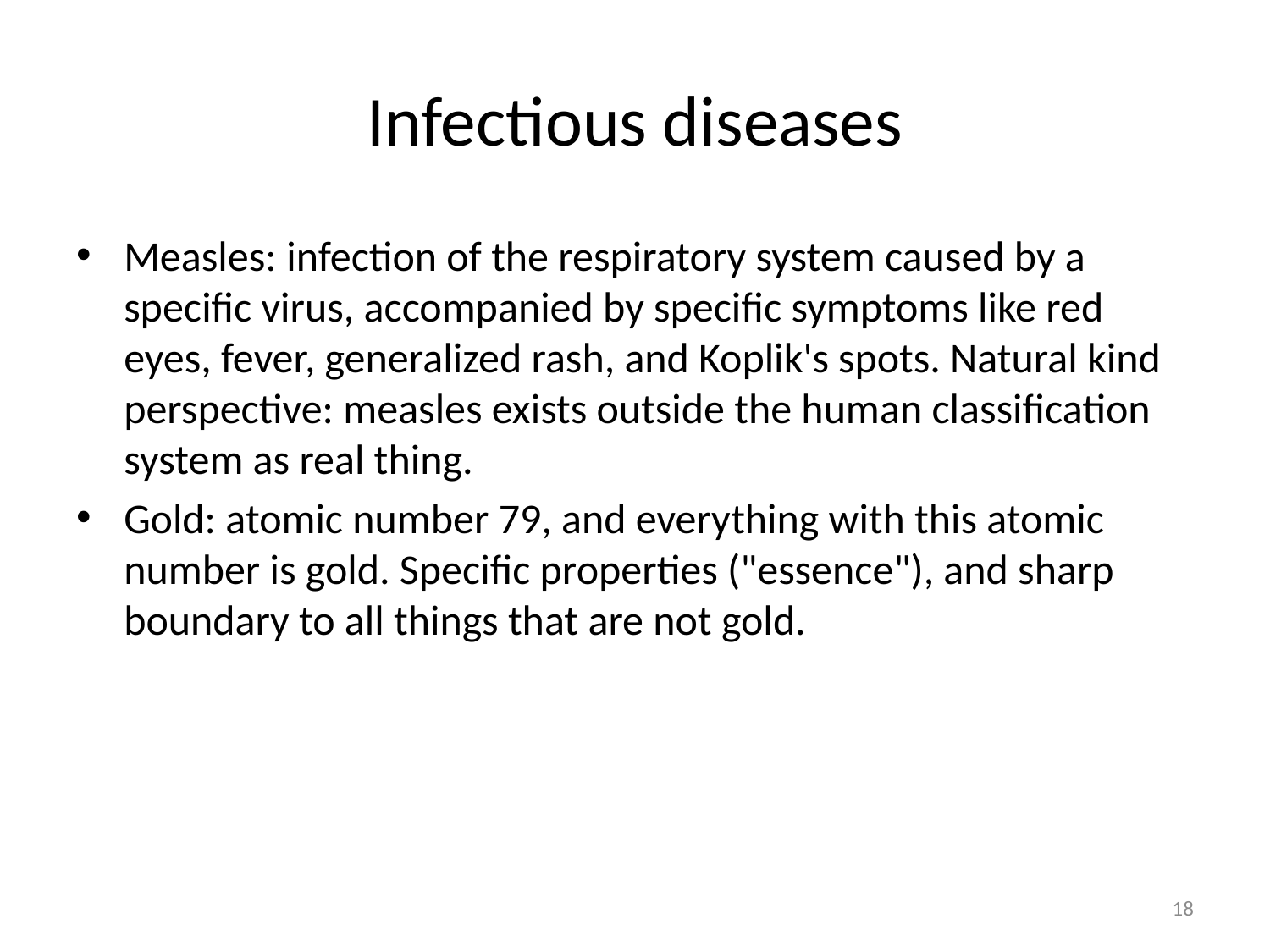

# Infectious diseases
Measles: infection of the respiratory system caused by a specific virus, accompanied by specific symptoms like red eyes, fever, generalized rash, and Koplik's spots. Natural kind perspective: measles exists outside the human classification system as real thing.
Gold: atomic number 79, and everything with this atomic number is gold. Specific properties ("essence"), and sharp boundary to all things that are not gold.

18